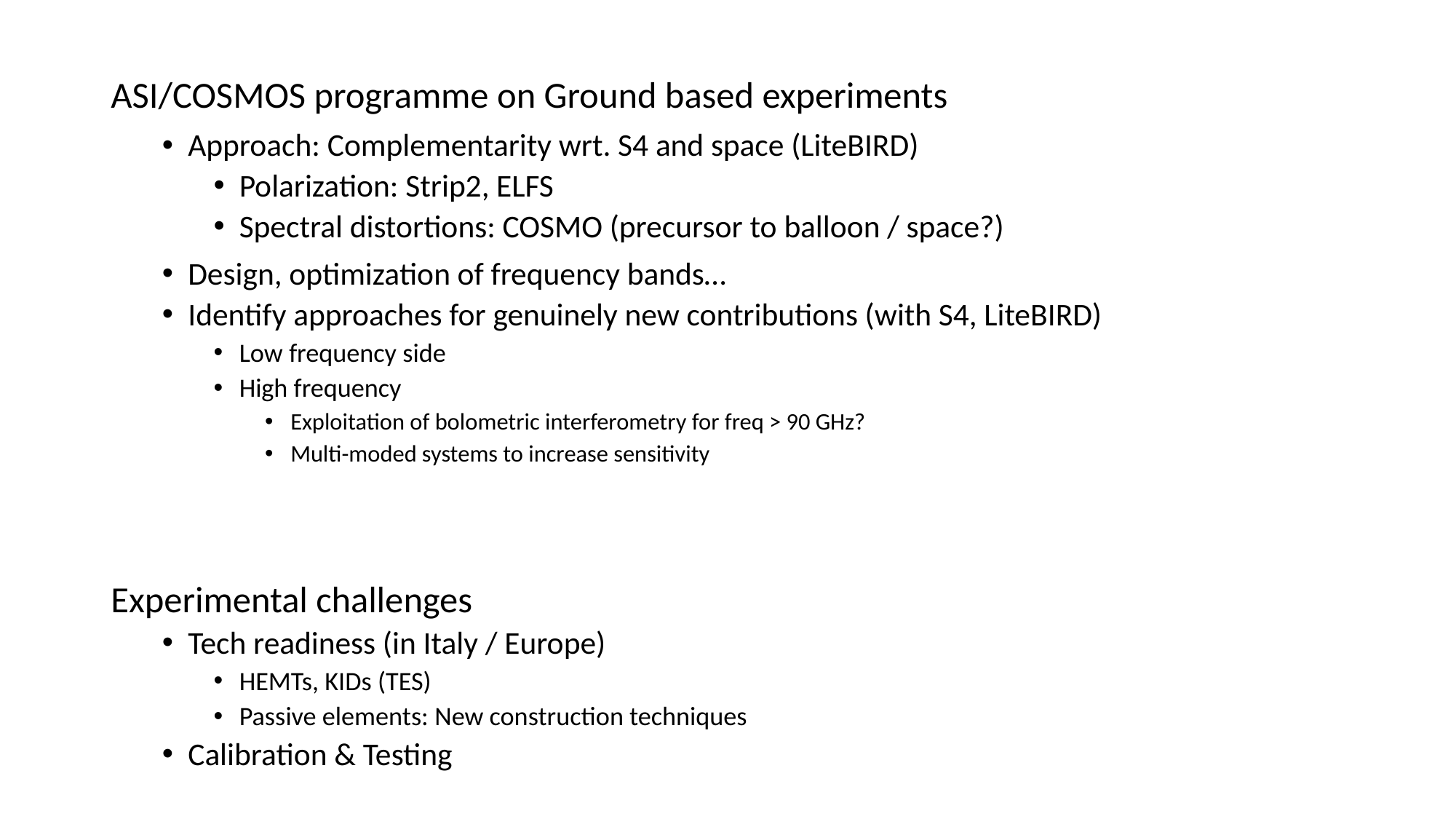

ASI/COSMOS programme on Ground based experiments
Approach: Complementarity wrt. S4 and space (LiteBIRD)
Polarization: Strip2, ELFS
Spectral distortions: COSMO (precursor to balloon / space?)
Design, optimization of frequency bands…
Identify approaches for genuinely new contributions (with S4, LiteBIRD)
Low frequency side
High frequency
Exploitation of bolometric interferometry for freq > 90 GHz?
Multi-moded systems to increase sensitivity

Experimental challenges
Tech readiness (in Italy / Europe)
HEMTs, KIDs (TES)
Passive elements: New construction techniques
Calibration & Testing